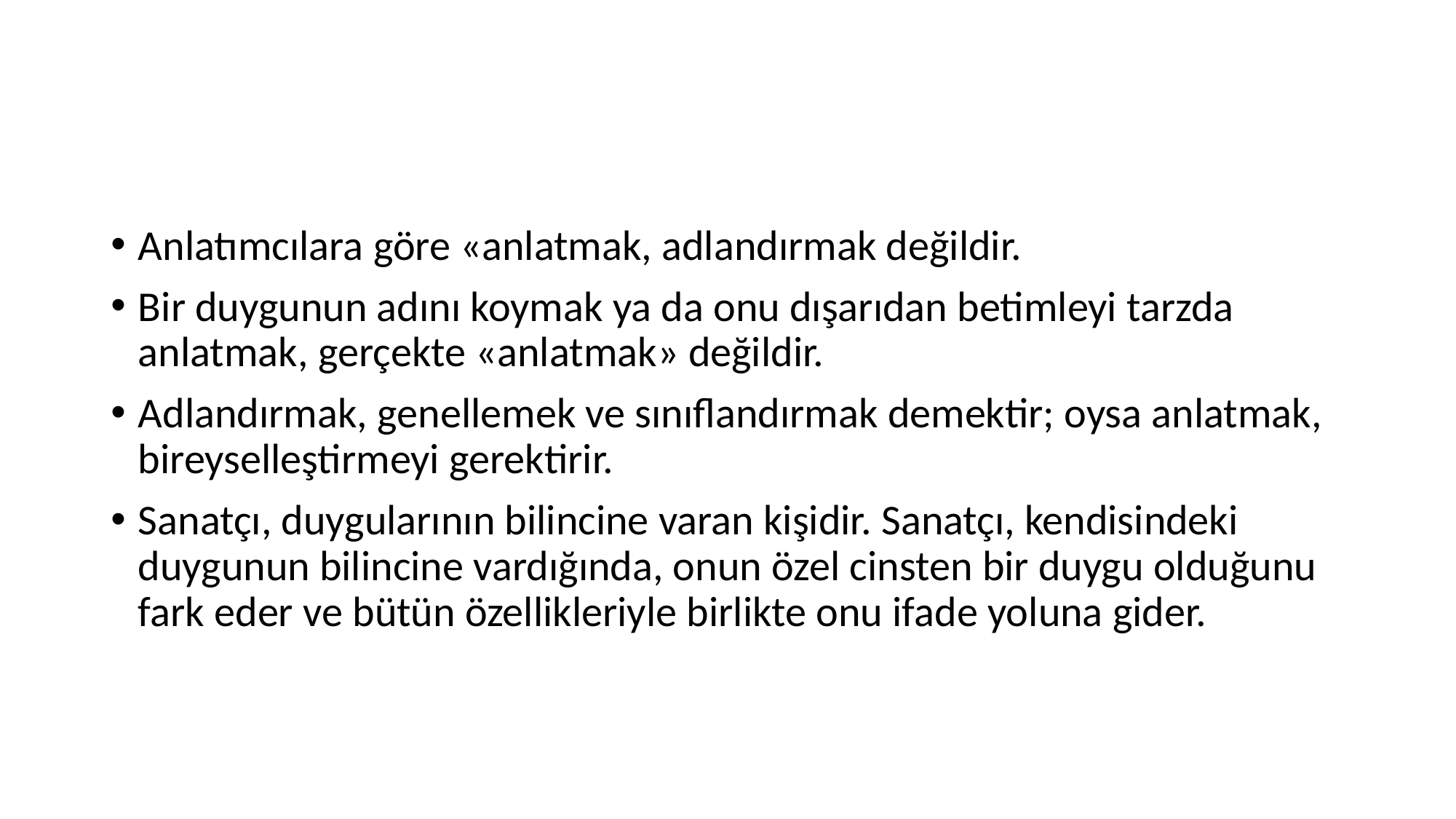

#
Anlatımcılara göre «anlatmak, adlandırmak değildir.
Bir duygunun adını koymak ya da onu dışarıdan betimleyi tarzda anlatmak, gerçekte «anlatmak» değildir.
Adlandırmak, genellemek ve sınıflandırmak demektir; oysa anlatmak, bireyselleştirmeyi gerektirir.
Sanatçı, duygularının bilincine varan kişidir. Sanatçı, kendisindeki duygunun bilincine vardığında, onun özel cinsten bir duygu olduğunu fark eder ve bütün özellikleriyle birlikte onu ifade yoluna gider.